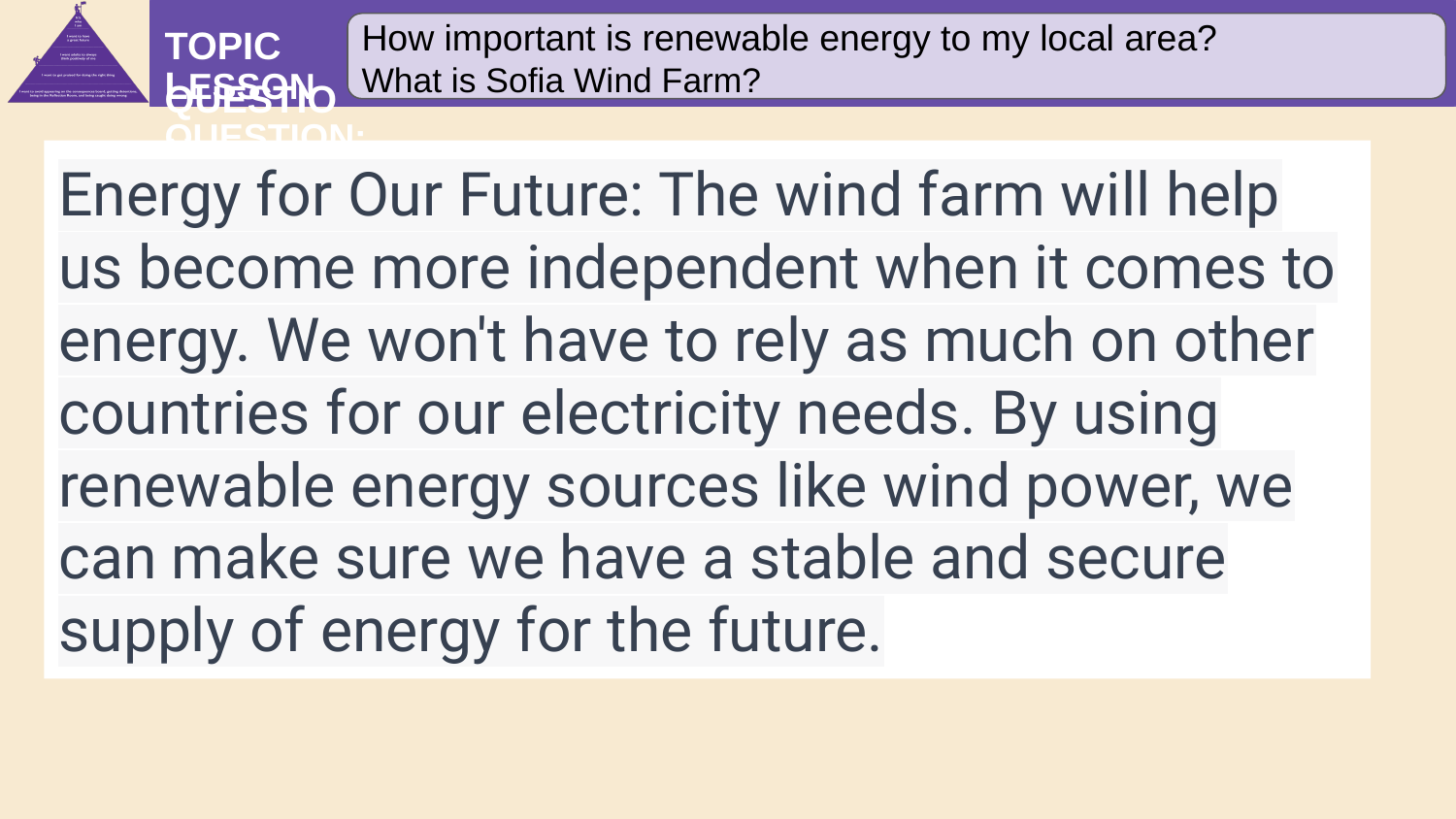

How important is renewable energy to my local area?
What is Sofia Wind Farm?

Energy for Our Future: The wind farm will help us become more independent when it comes to energy. We won't have to rely as much on other countries for our electricity needs. By using renewable energy sources like wind power, we can make sure we have a stable and secure supply of energy for the future.